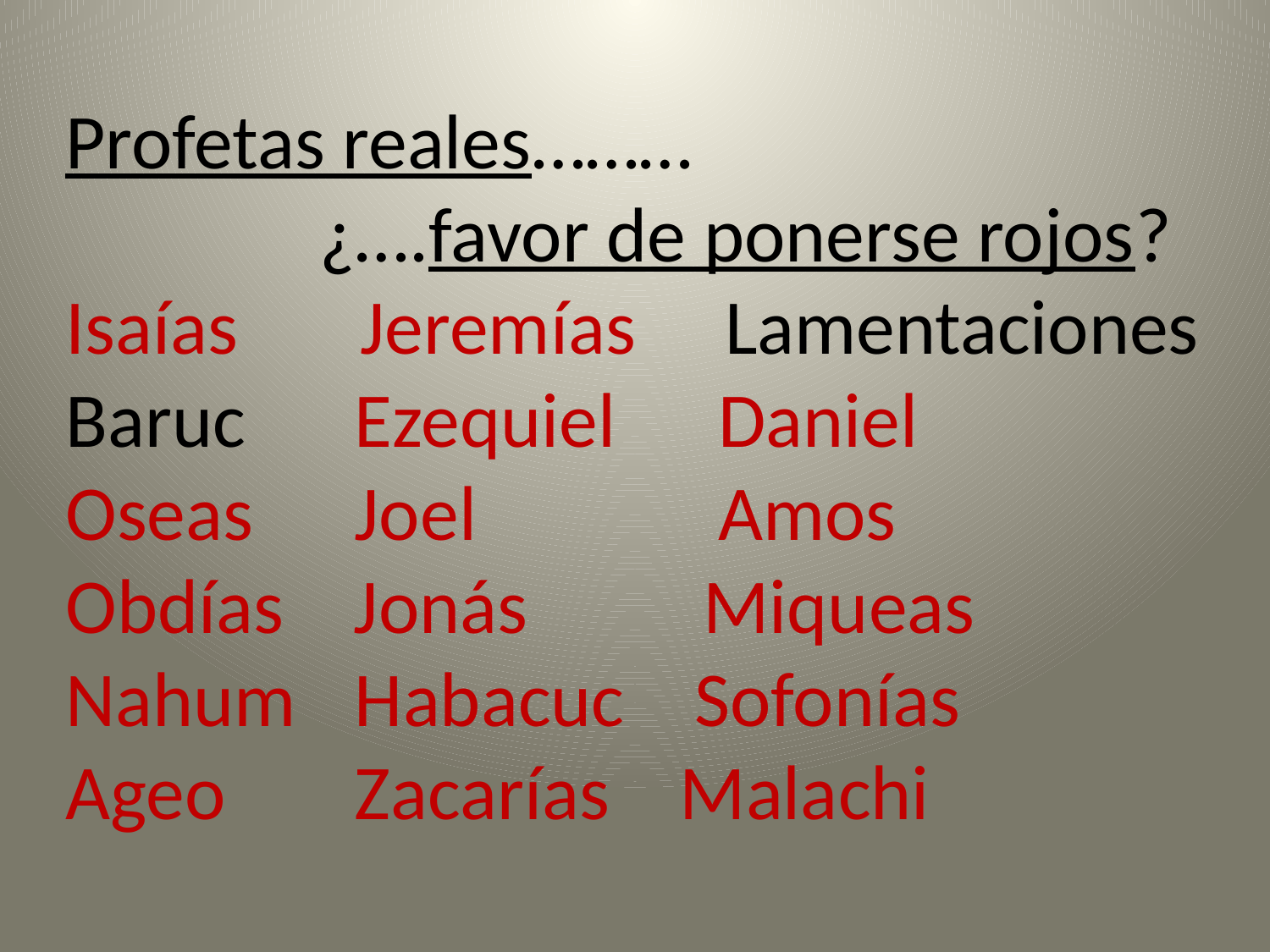

# Profetas reales……… ¿….favor de ponerse rojos? Isaías       Jeremías     Lamentaciones Baruc	  Ezequiel	 Daniel Oseas	  Joel  		 Amos Obdías    Jonás          Miqueas Nahum	  Habacuc    Sofonías Ageo	  Zacarías    Malachi